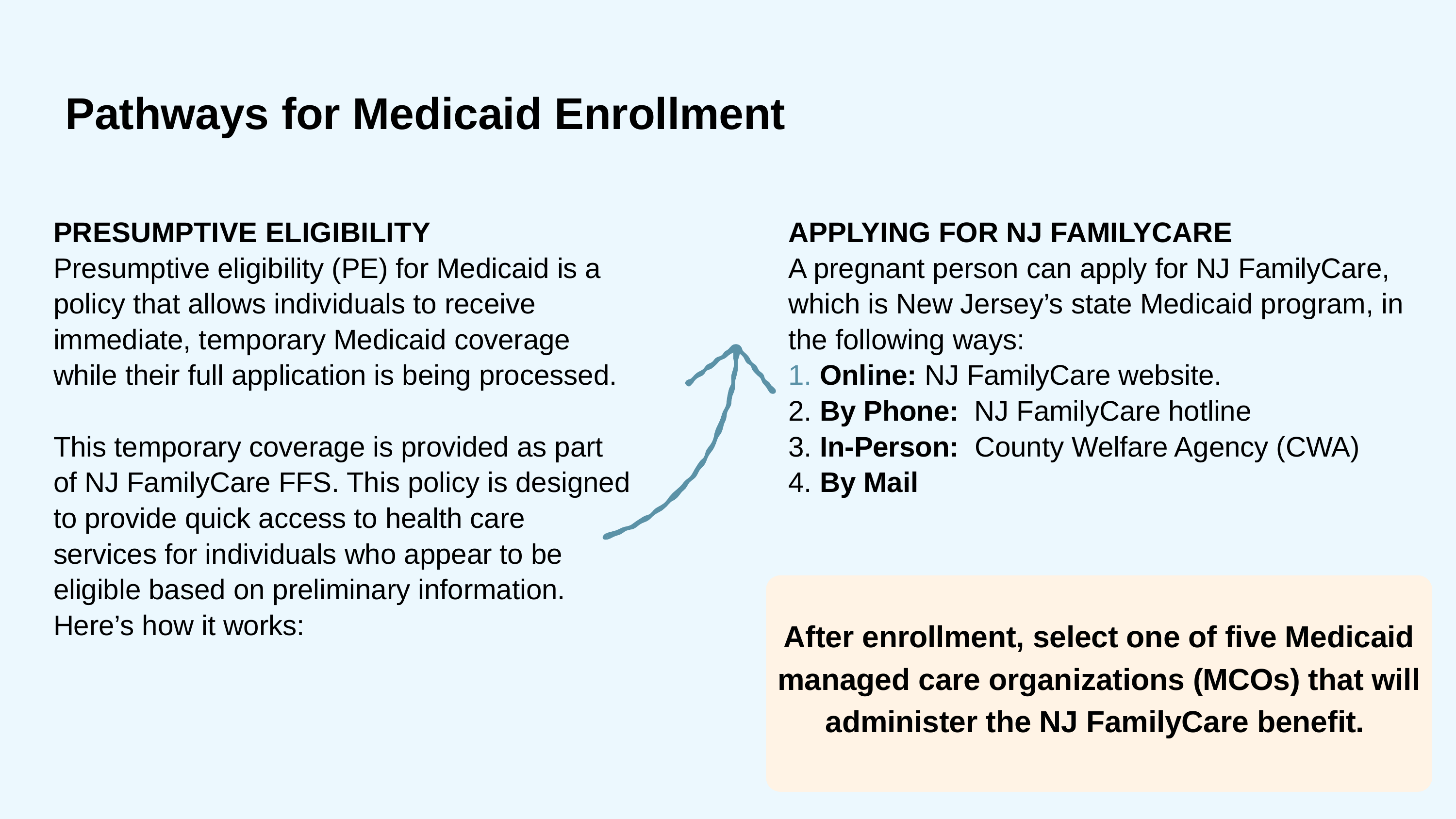

Pathways for Medicaid Enrollment
PRESUMPTIVE ELIGIBILITY
Presumptive eligibility (PE) for Medicaid is a policy that allows individuals to receive immediate, temporary Medicaid coverage while their full application is being processed.

This temporary coverage is provided as part of NJ FamilyCare FFS. This policy is designed to provide quick access to health care services for individuals who appear to be eligible based on preliminary information. Here’s how it works:
APPLYING FOR NJ FAMILYCARE
A pregnant person can apply for NJ FamilyCare, which is New Jersey’s state Medicaid program, in the following ways:
1. Online: NJ FamilyCare website.
2. By Phone:  NJ FamilyCare hotline
3. In-Person:  County Welfare Agency (CWA)
4. By Mail

After enrollment, select one of five Medicaid managed care organizations (MCOs) that will administer the NJ FamilyCare benefit.